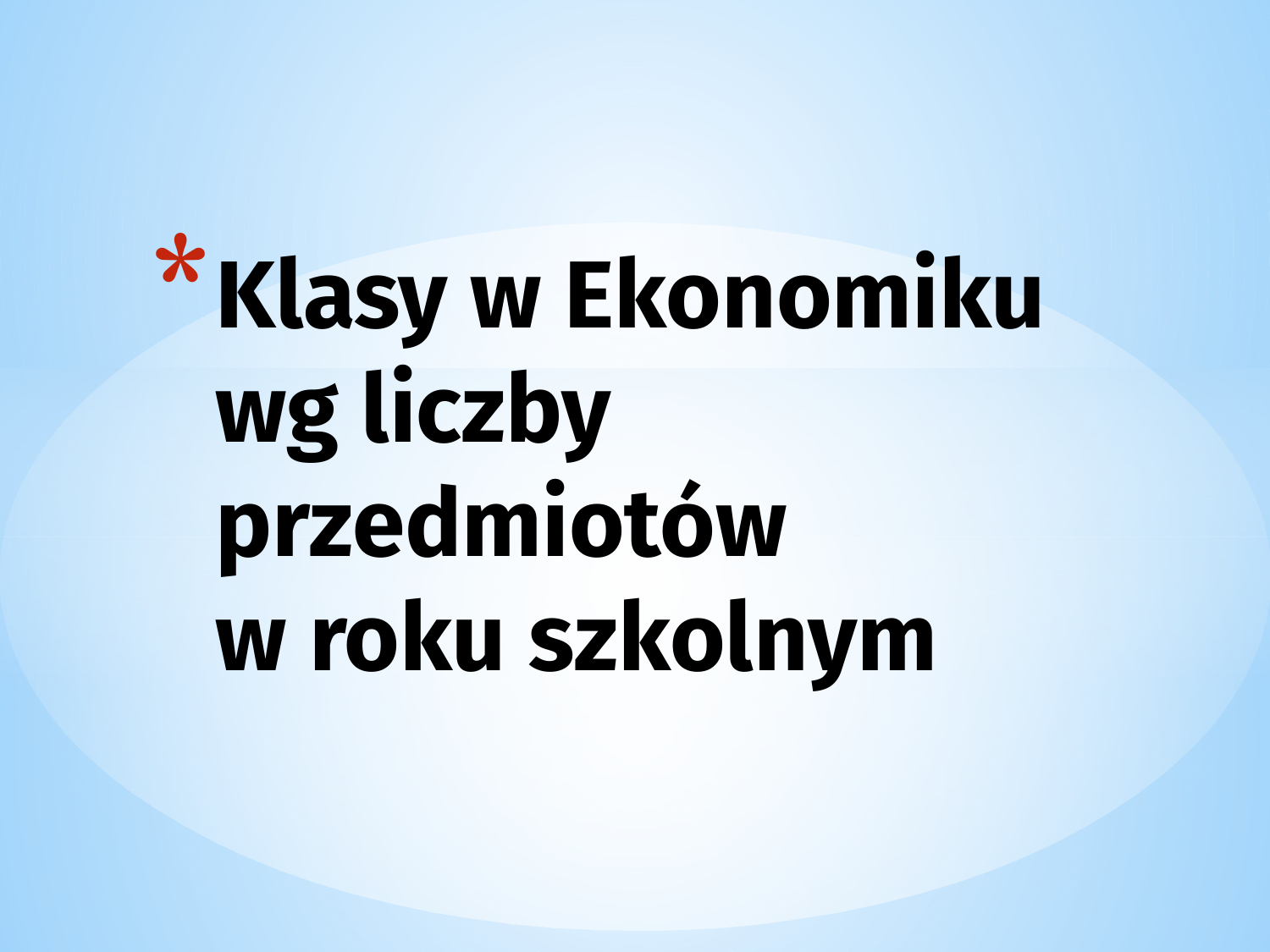

# Klasy w Ekonomiku wg liczby przedmiotów w roku szkolnym